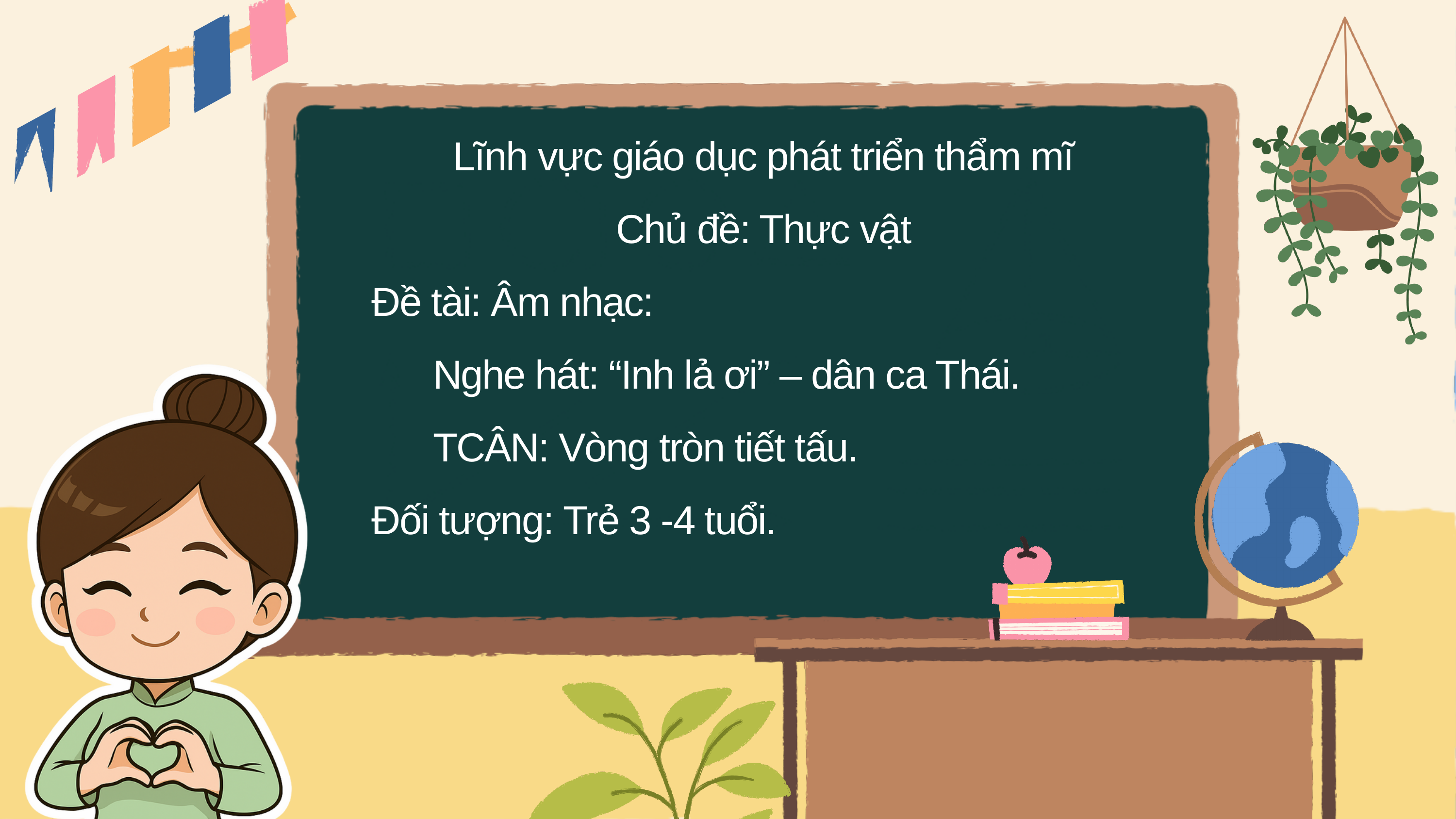

Lĩnh vực giáo dục phát triển thẩm mĩ
Chủ đề: Thực vật
      Đề tài: Âm nhạc:
            Nghe hát: “Inh lả ơi” – dân ca Thái.
            TCÂN: Vòng tròn tiết tấu.
      Đối tượng: Trẻ 3 -4 tuổi.